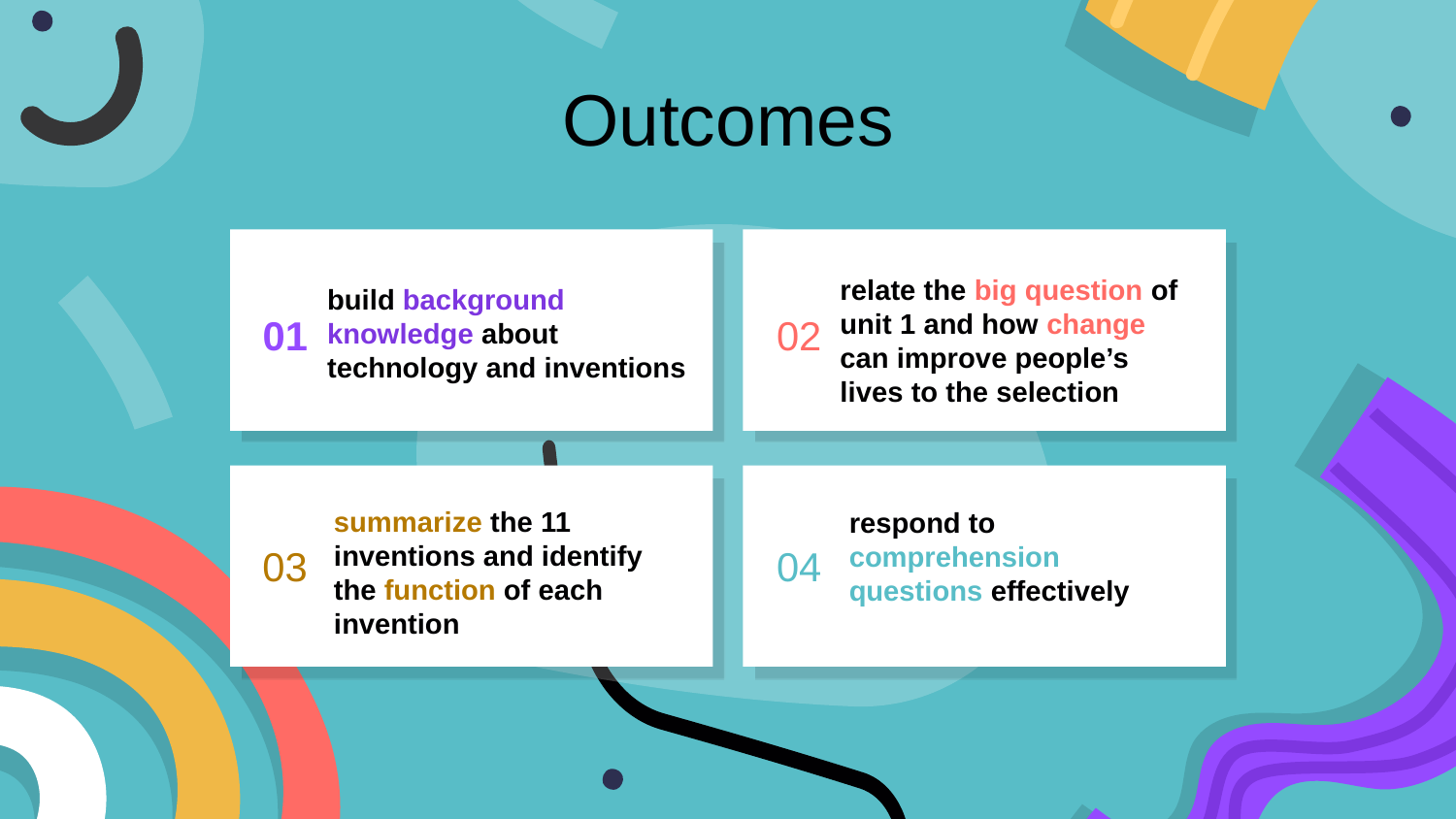

Outcomes

build background knowledge about technology and inventions
01
02
relate the big question of unit 1 and how change can improve people’s lives to the selection

03
04
summarize the 11 inventions and identify the function of each invention
respond to comprehension questions effectively